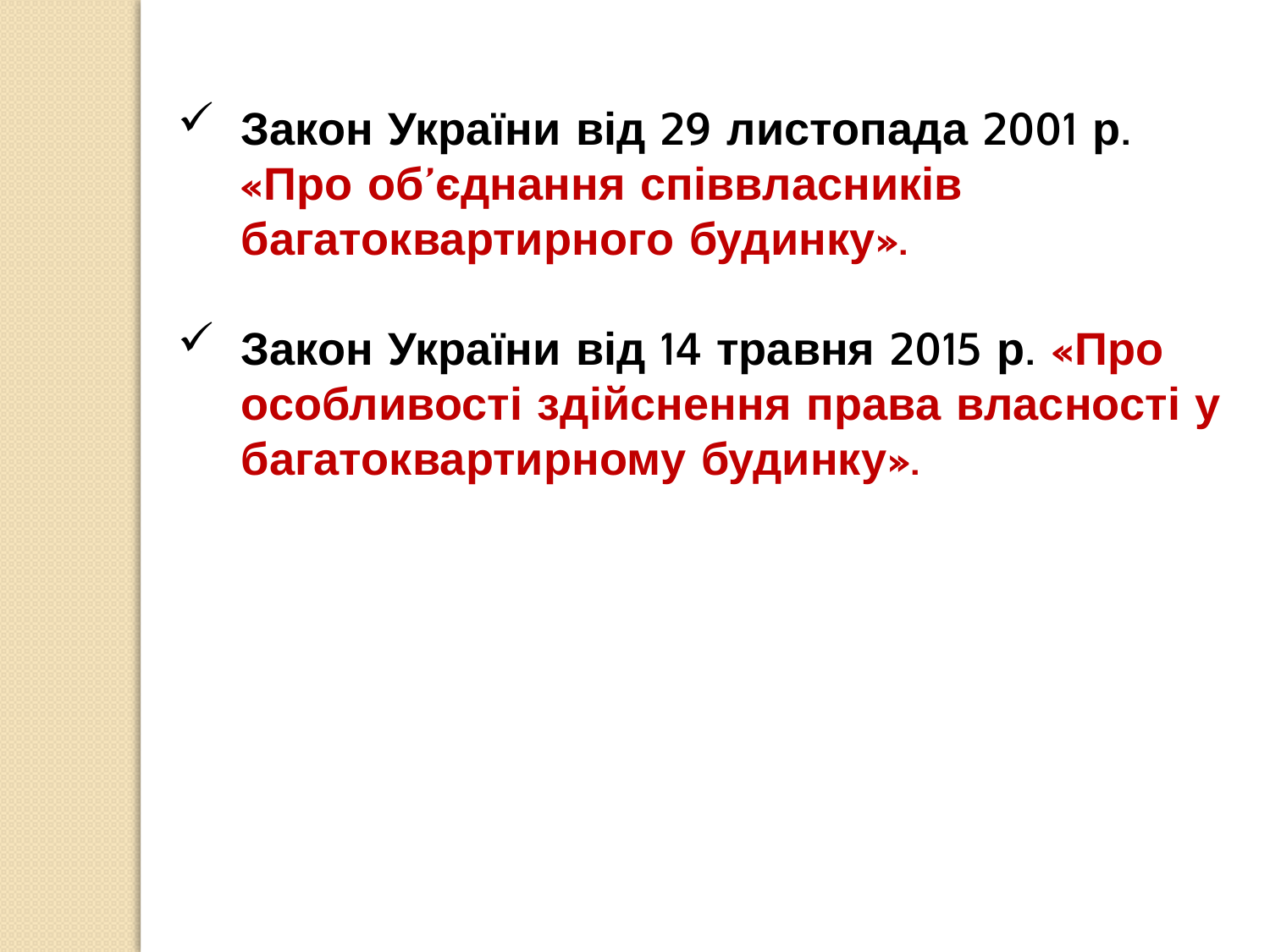

Закон України від 29 листопада 2001 р. «Про об’єднання співвласників багатоквартирного будинку».

Закон України від 14 травня 2015 р. «Про особливості здійснення права власності у багатоквартирному будинку».